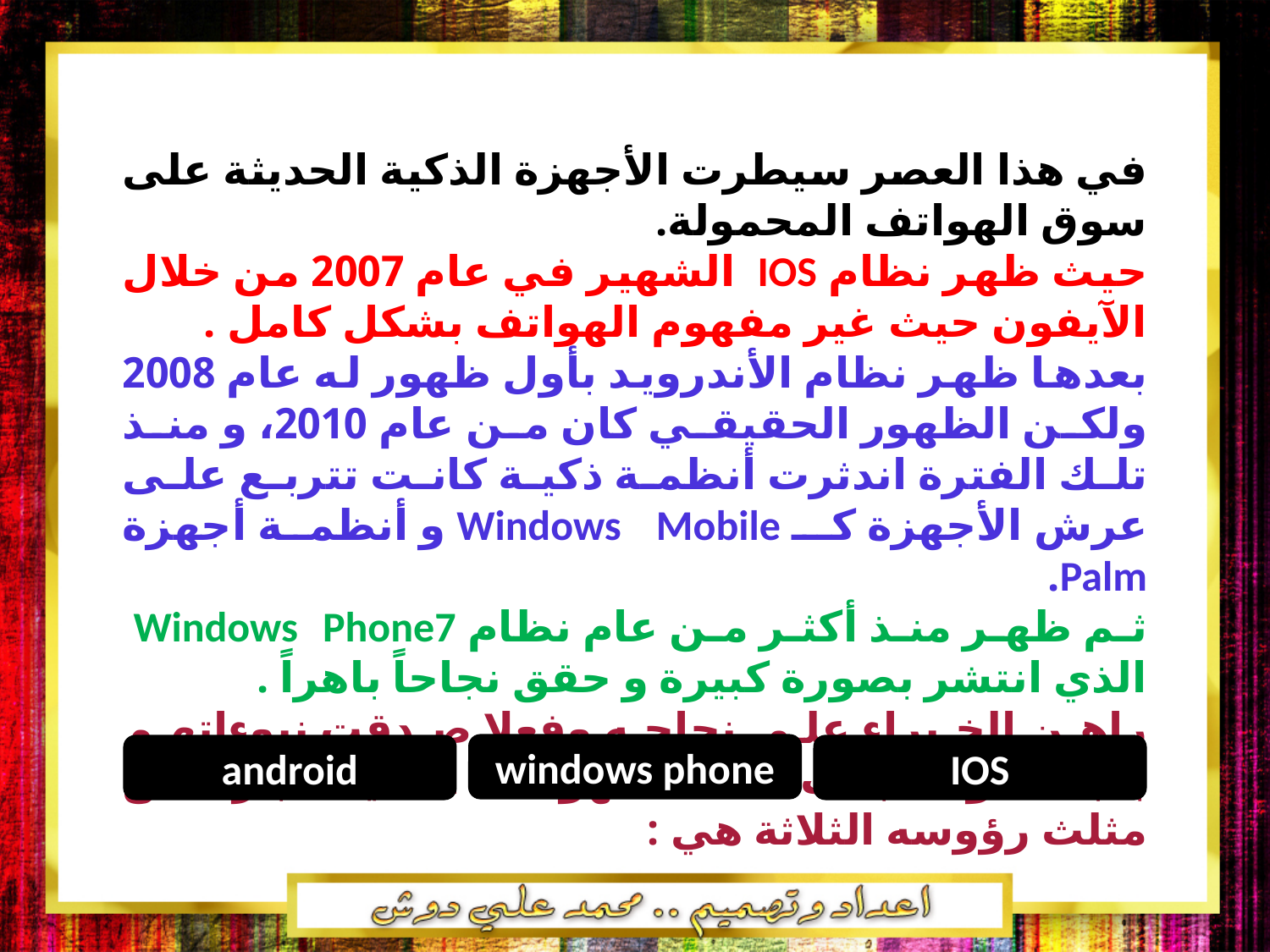

في هذا العصر سيطرت الأجهزة الذكية الحديثة على سوق الهواتف المحمولة.
حيث ظهر نظام IOS  الشهير في عام 2007 من خلال الآيفون حيث غير مفهوم الهواتف بشكل كامل .
بعدها ظهر نظام الأندرويد بأول ظهور له عام 2008 ولكن الظهور الحقيقي كان من عام 2010، و منذ تلك الفترة اندثرت أنظمة ذكية كانت تتربع على عرش الأجهزة كـ Windows Mobile و أنظمة أجهزة Palm.
ثم ظهر منذ أكثر من عام نظام Windows Phone7  الذي انتشر بصورة كبيرة و حقق نجاحاً باهراً .
راهن الخبراء على نجاحه وفعلا صدقت نبوءاتهم بنجاحه و أصبحت أنظمة الهواتف الذكية عبارة عن مثلث رؤوسه الثلاثة هي :
windows phone
android
IOS